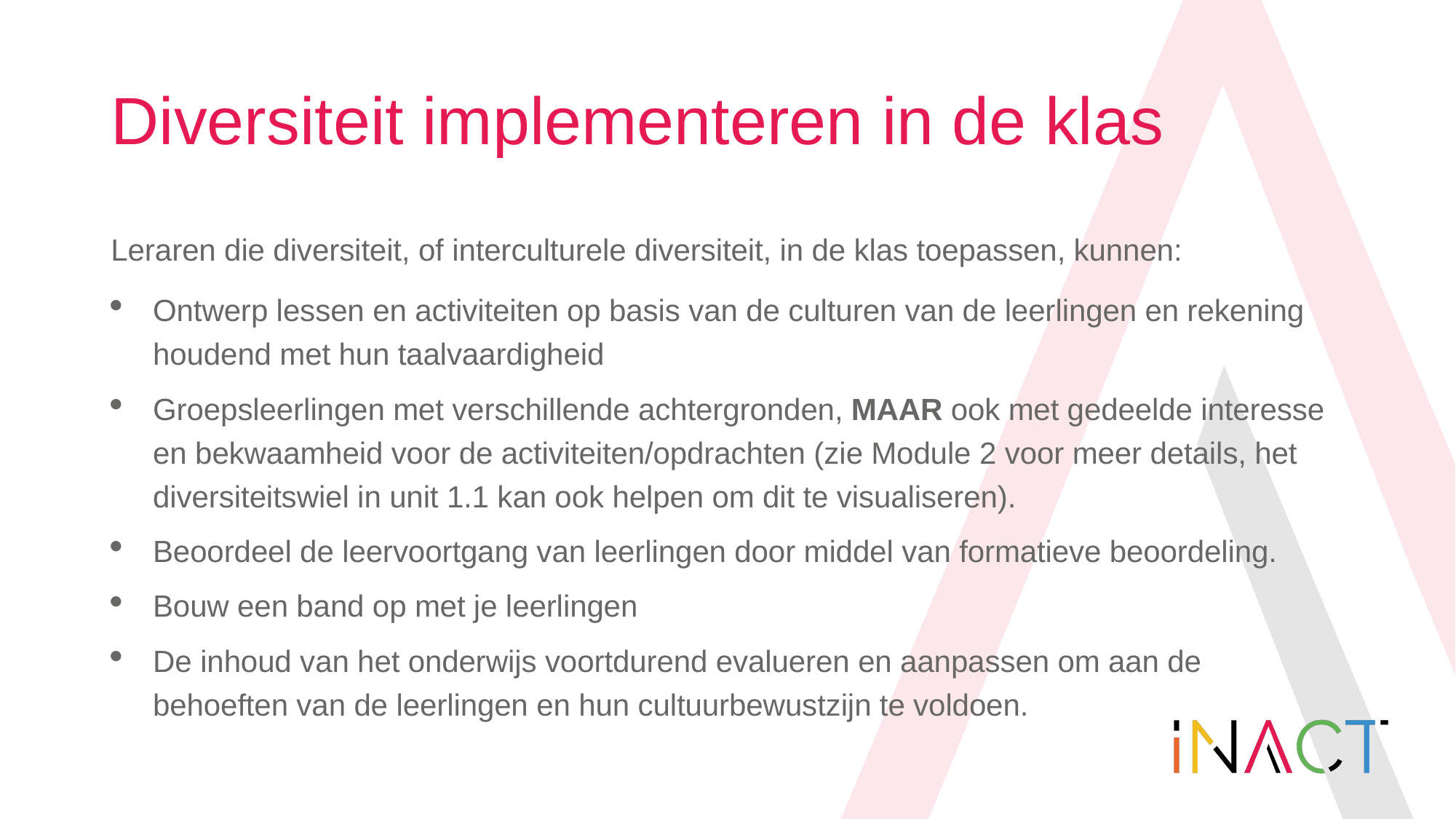

# Diversiteit implementeren in de klas
Leraren die diversiteit, of interculturele diversiteit, in de klas toepassen, kunnen:
Ontwerp lessen en activiteiten op basis van de culturen van de leerlingen en rekening houdend met hun taalvaardigheid
Groepsleerlingen met verschillende achtergronden, MAAR ook met gedeelde interesse en bekwaamheid voor de activiteiten/opdrachten (zie Module 2 voor meer details, het diversiteitswiel in unit 1.1 kan ook helpen om dit te visualiseren).
Beoordeel de leervoortgang van leerlingen door middel van formatieve beoordeling.
Bouw een band op met je leerlingen
De inhoud van het onderwijs voortdurend evalueren en aanpassen om aan de behoeften van de leerlingen en hun cultuurbewustzijn te voldoen.